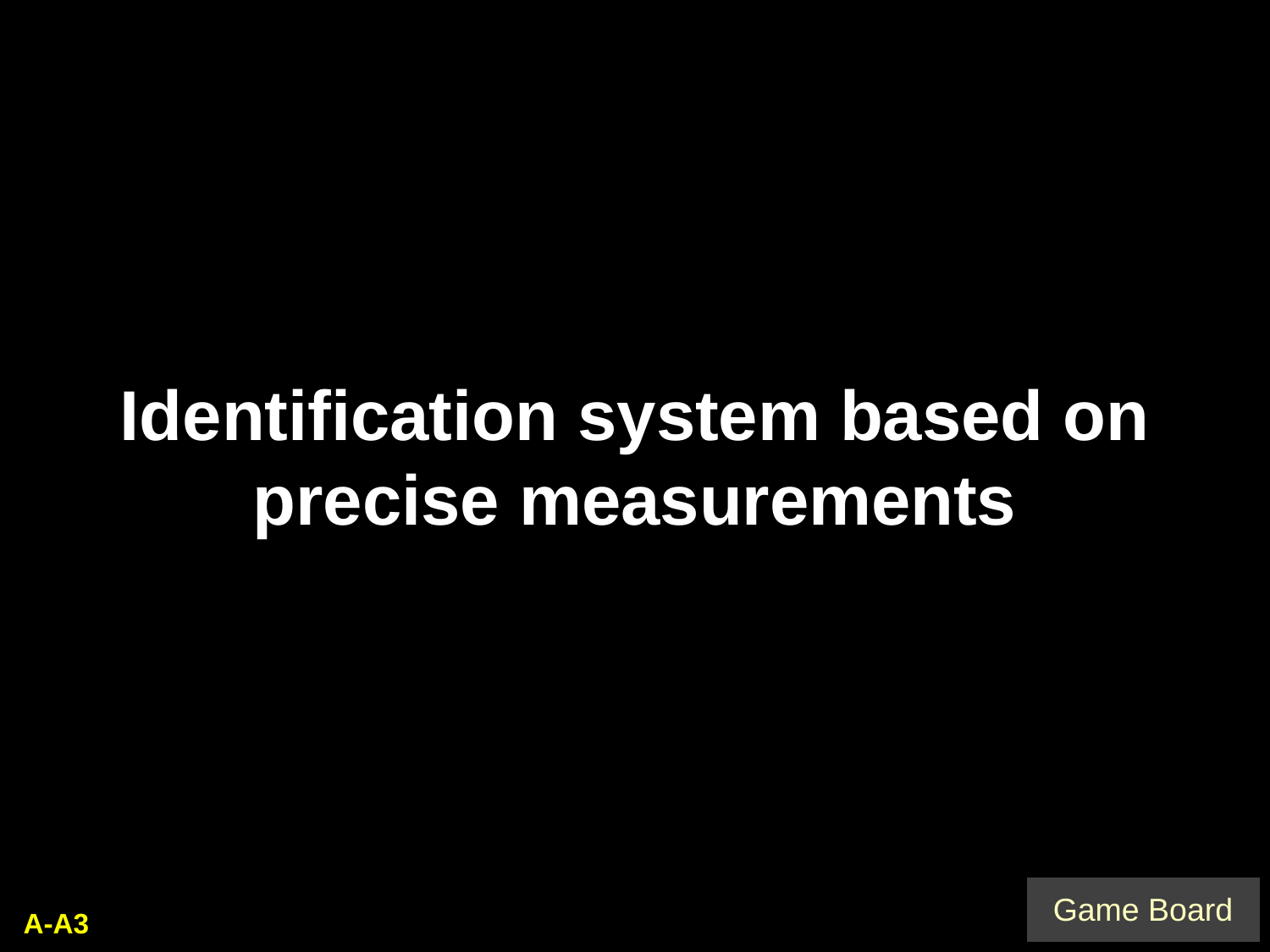

Identification system based on precise measurements
A-A3